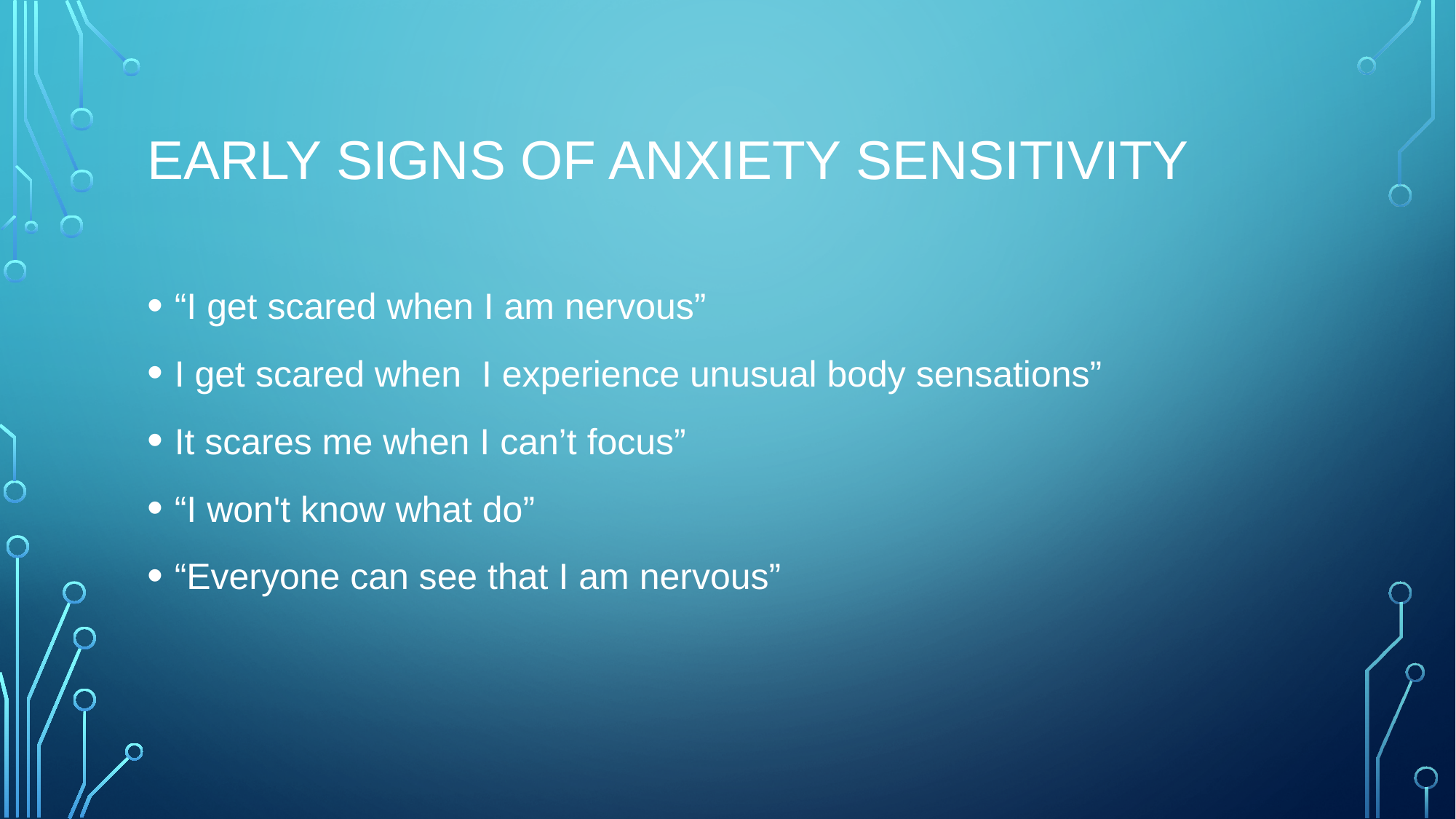

# Early signs of anxiety sensitivity
“I get scared when I am nervous”
I get scared when  I experience unusual body sensations”
It scares me when I can’t focus”
“I won't know what do”
“Everyone can see that I am nervous”